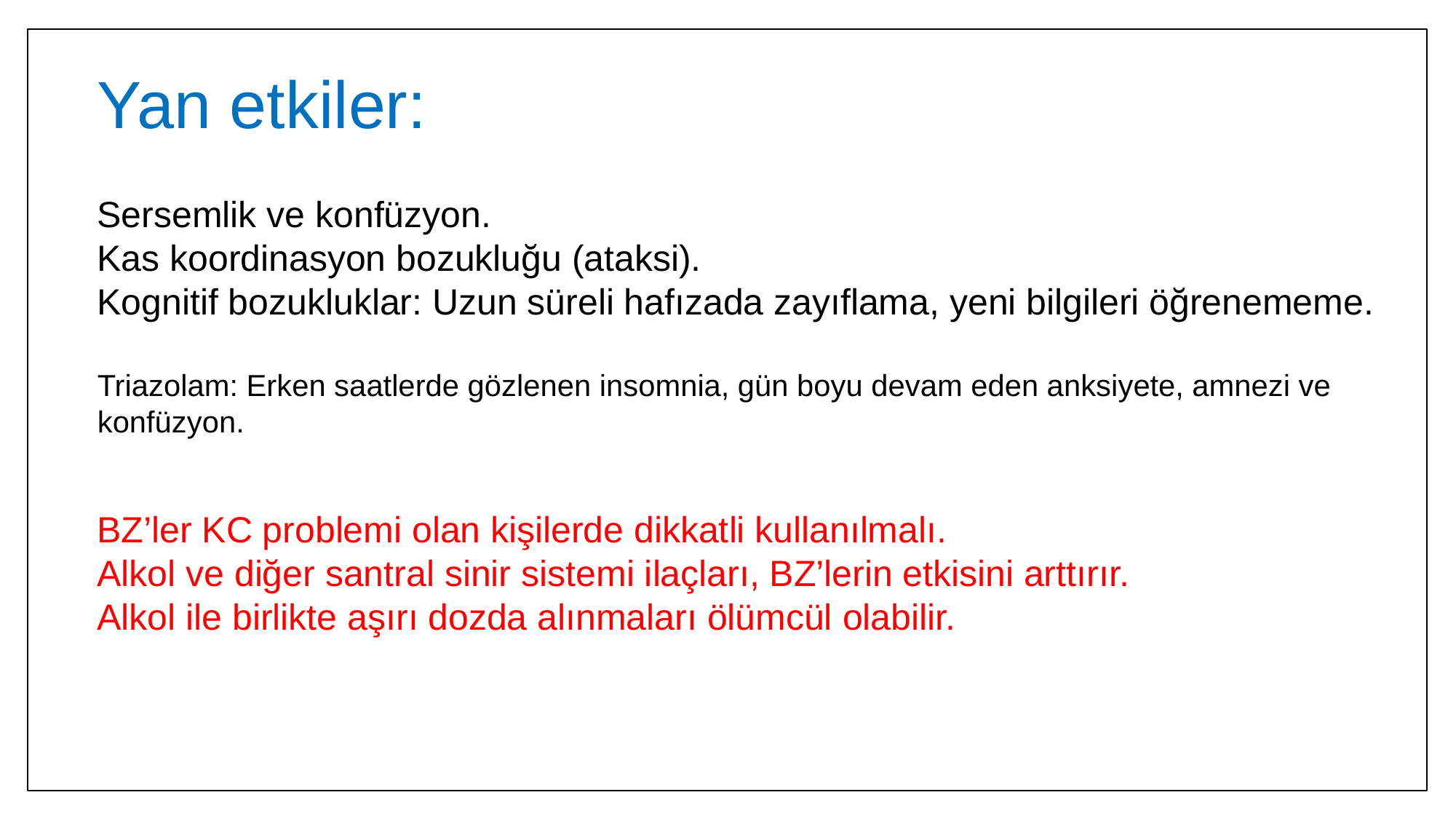

# Yan etkiler:
Sersemlik ve konfüzyon.
Kas koordinasyon bozukluğu (ataksi).
Kognitif bozukluklar: Uzun süreli hafızada zayıflama, yeni bilgileri öğrenememe.

Triazolam: Erken saatlerde gözlenen insomnia, gün boyu devam eden anksiyete, amnezi ve konfüzyon.
BZ’ler KC problemi olan kişilerde dikkatli kullanılmalı.
Alkol ve diğer santral sinir sistemi ilaçları, BZ’lerin etkisini arttırır.
Alkol ile birlikte aşırı dozda alınmaları ölümcül olabilir.